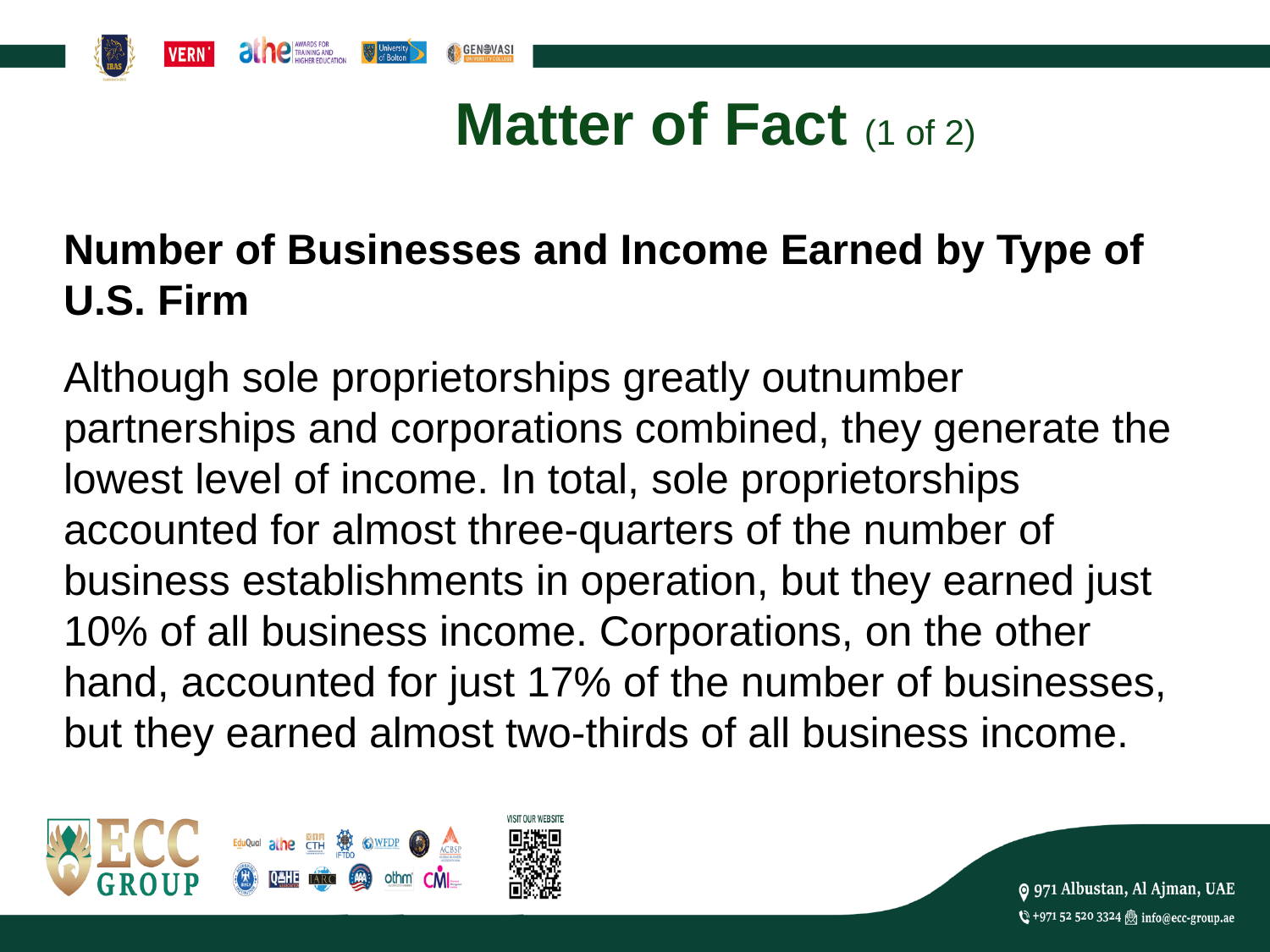

# Matter of Fact (1 of 2)
Number of Businesses and Income Earned by Type of U.S. Firm
Although sole proprietorships greatly outnumber partnerships and corporations combined, they generate the lowest level of income. In total, sole proprietorships accounted for almost three-quarters of the number of business establishments in operation, but they earned just 10% of all business income. Corporations, on the other hand, accounted for just 17% of the number of businesses, but they earned almost two-thirds of all business income.